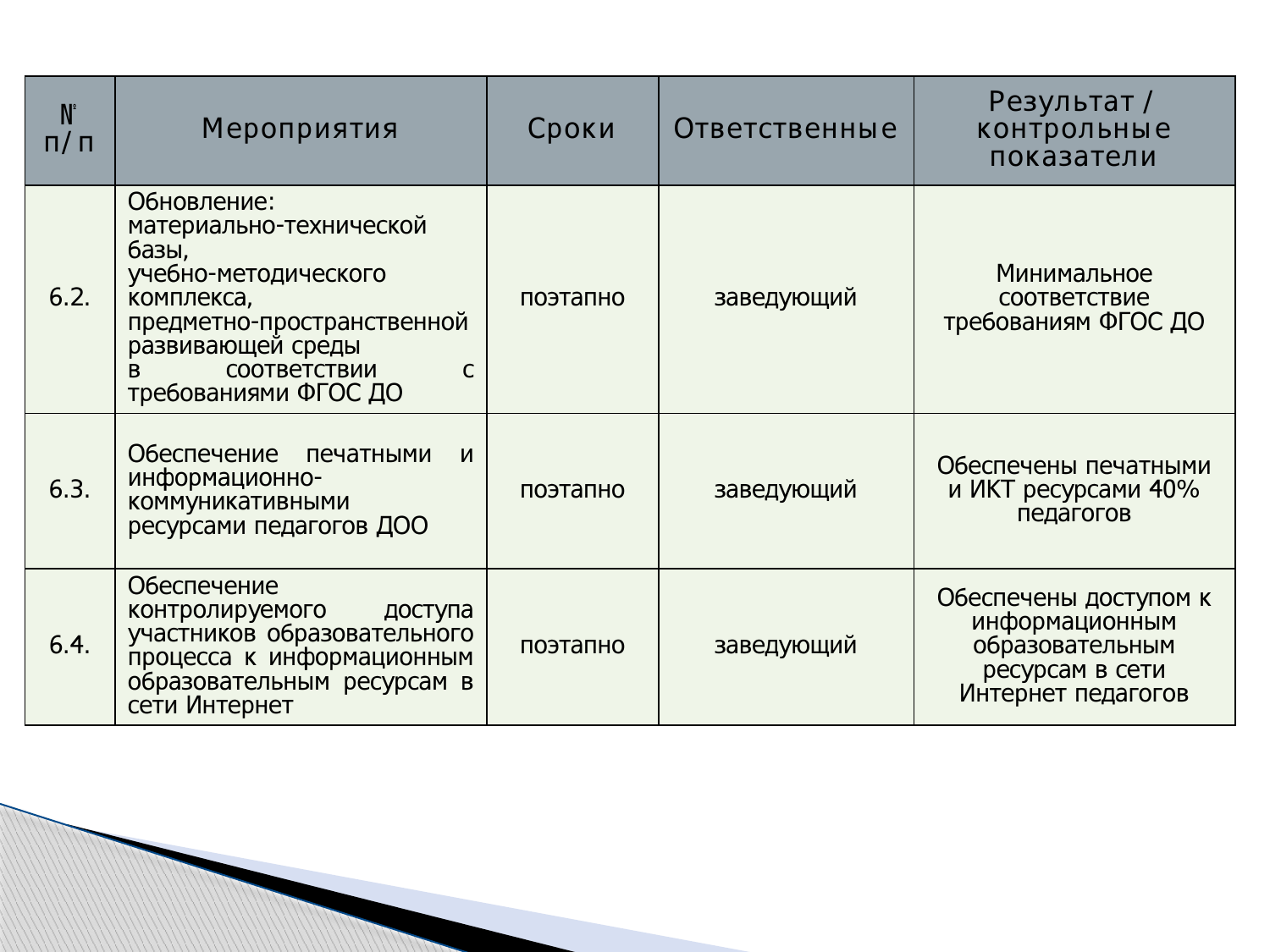

| № п/п | Мероприятия | Сроки | Ответственные | Результат / контрольные показатели |
| --- | --- | --- | --- | --- |
| 6.2. | Обновление: материально-технической базы, учебно-методического комплекса, предметно-пространственной развивающей среды в соответствии с требованиями ФГОС ДО | поэтапно | заведующий | Минимальное соответствие требованиям ФГОС ДО |
| 6.3. | Обеспечение печатными и информационно-коммуникативными ресурсами педагогов ДОО | поэтапно | заведующий | Обеспечены печатными и ИКТ ресурсами 40% педагогов |
| 6.4. | Обеспечение контролируемого доступа участников образовательного процесса к информационным образовательным ресурсам в сети Интернет | поэтапно | заведующий | Обеспечены доступом к информационным образовательным ресурсам в сети Интернет педагогов |